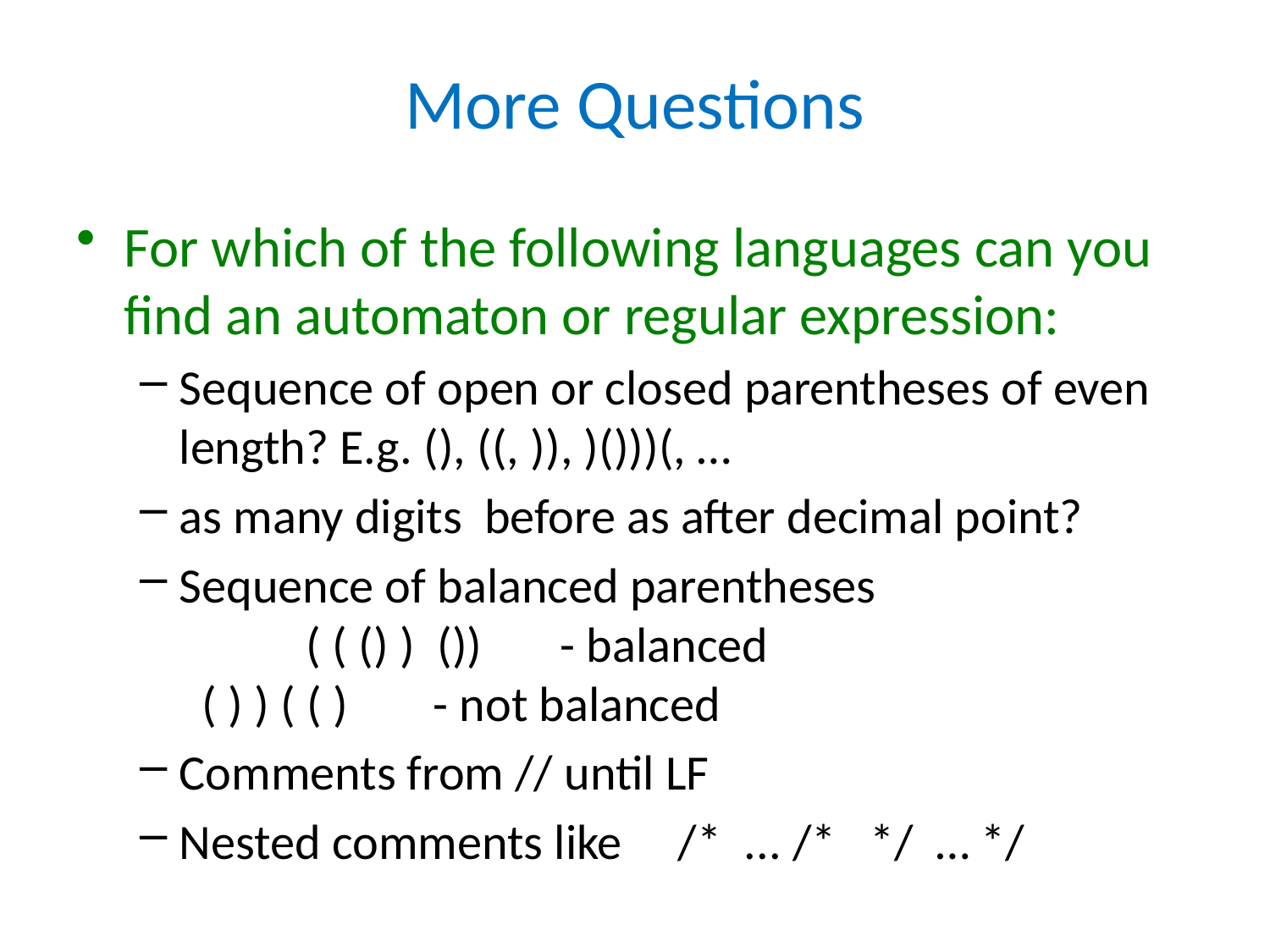

# More Questions
For which of the following languages can you find an automaton or regular expression:
Sequence of open or closed parentheses of even length? E.g. (), ((, )), )()))(, …
as many digits  before as after decimal point?
Sequence of balanced parentheses
	( ( () )  ())	- balanced
  ( ) ) ( ( )  	- not balanced
Comments from // until LF
Nested comments like     /*  ... /*   */  … */